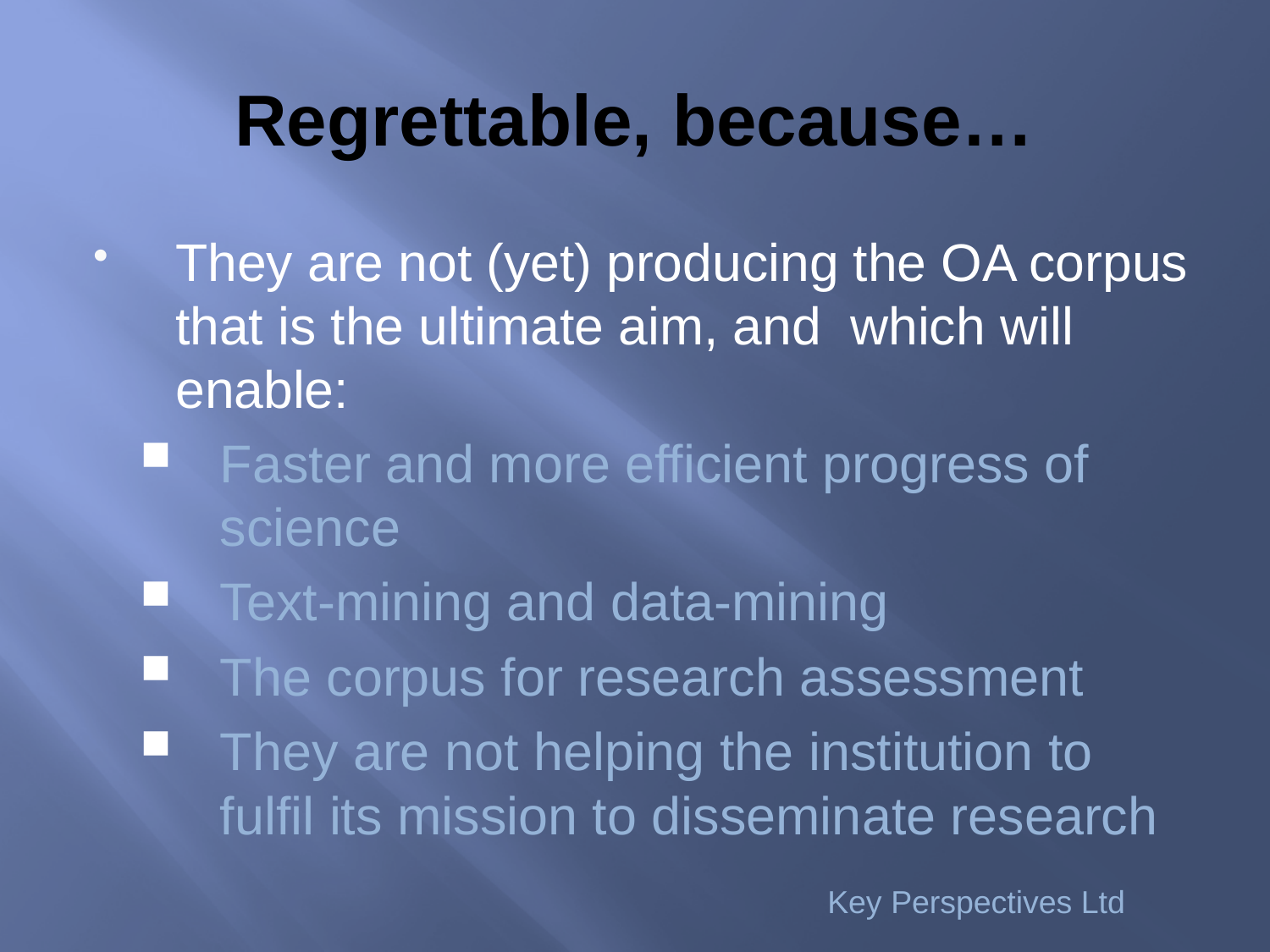

# Regrettable, because…
They are not (yet) producing the OA corpus that is the ultimate aim, and  which will enable:
Faster and more efficient progress of science
Text-mining and data-mining
The corpus for research assessment
They are not helping the institution to fulfil its mission to disseminate research
Key Perspectives Ltd